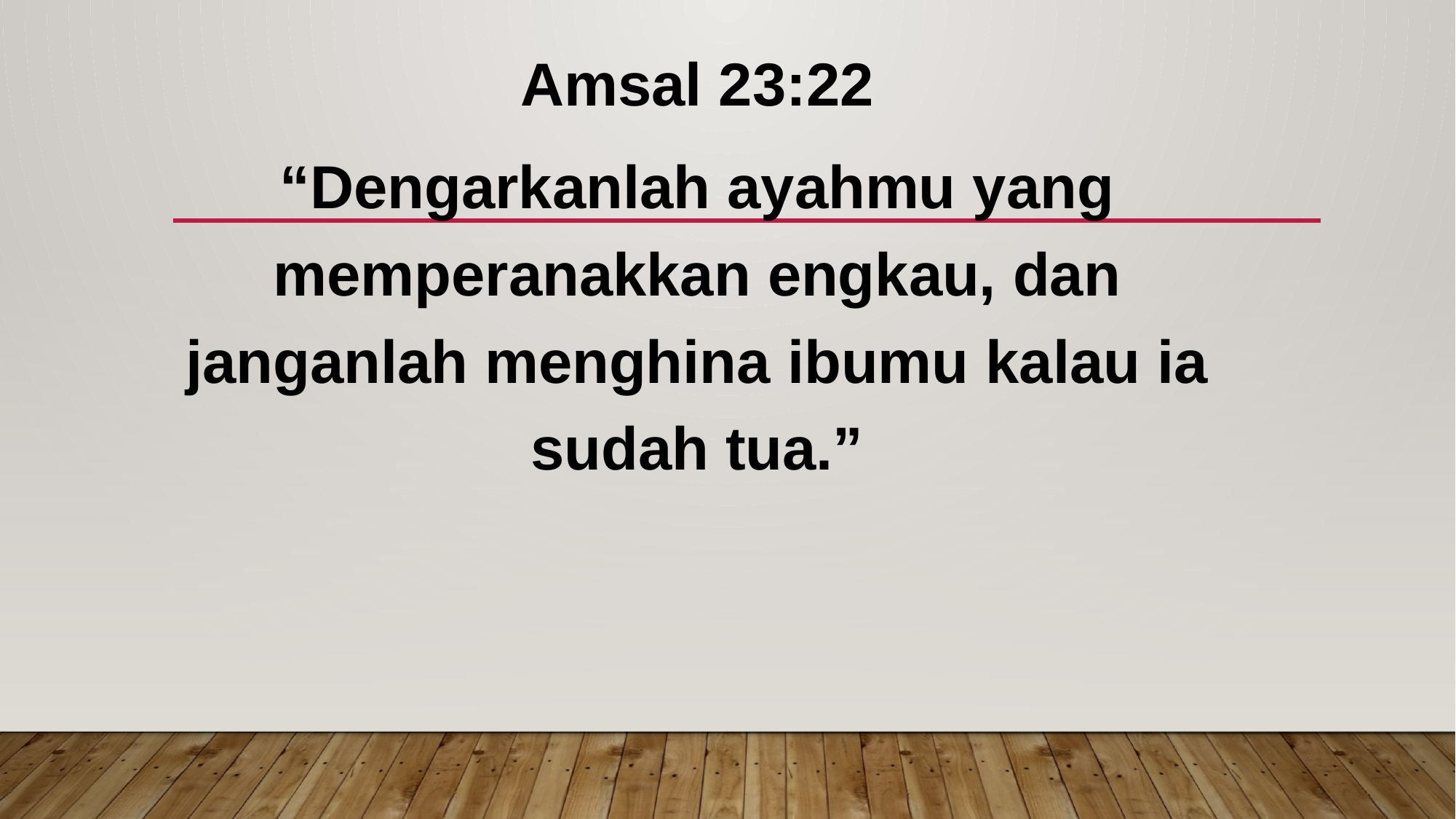

Amsal 23:22
“Dengarkanlah ayahmu yang memperanakkan engkau, dan janganlah menghina ibumu kalau ia sudah tua.”